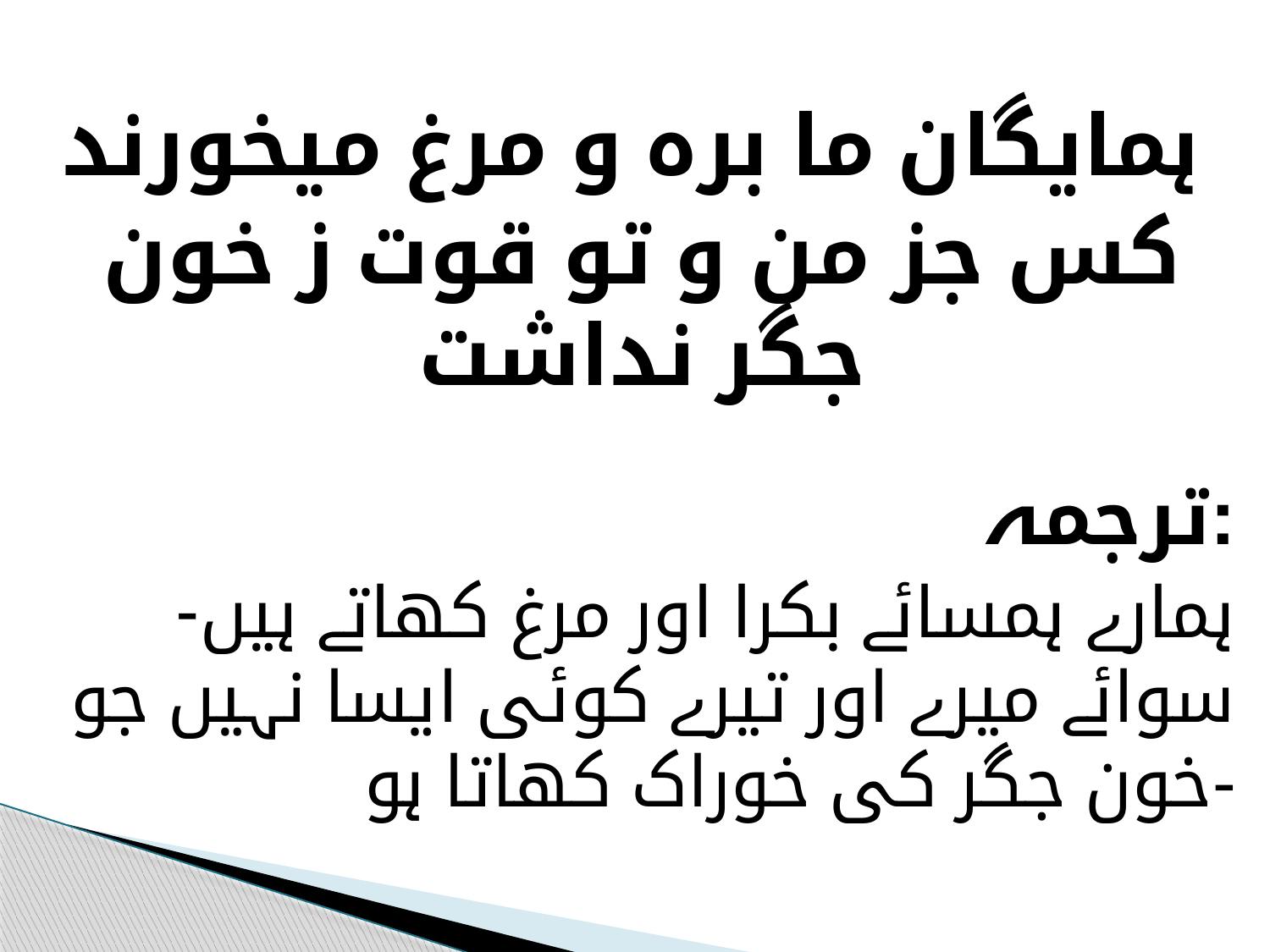

ہمایگان ما برہ و مرغ میخورند
کس جز من و تو قوت ز خون جگر نداشت

ترجمہ:
ہمارے ہمسائے بکرا اور مرغ کھاتے ہیں- سوائے میرے اور تیرے کوئی ایسا نہیں جو خون جگر کی خوراک کھاتا ہو-